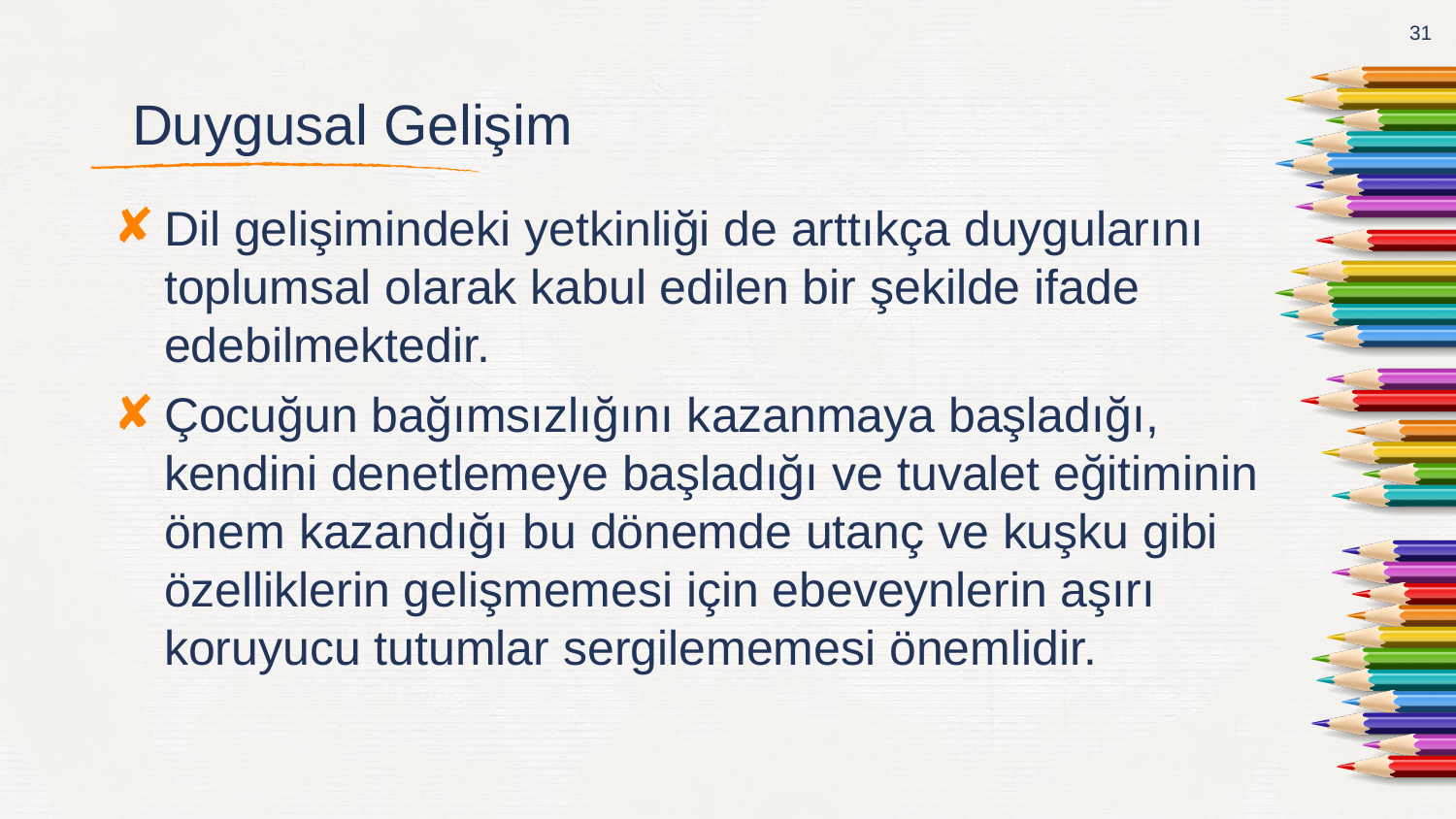

31
# Duygusal Gelişim
Dil gelişimindeki yetkinliği de arttıkça duygularını toplumsal olarak kabul edilen bir şekilde ifade edebilmektedir.
Çocuğun bağımsızlığını kazanmaya başladığı, kendini denetlemeye başladığı ve tuvalet eğitiminin önem kazandığı bu dönemde utanç ve kuşku gibi özelliklerin gelişmemesi için ebeveynlerin aşırı koruyucu tutumlar sergilememesi önemlidir.